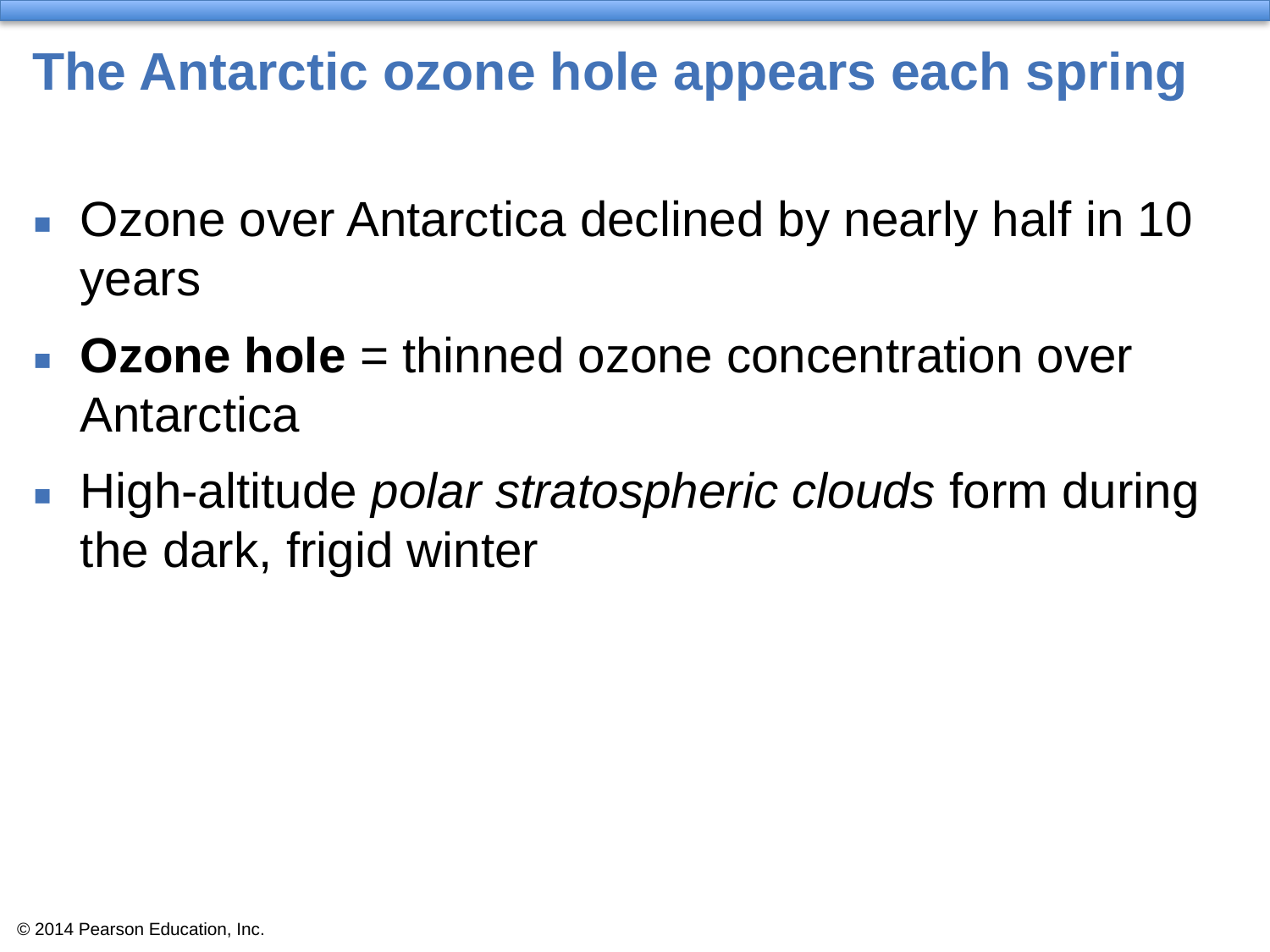

# The Antarctic ozone hole appears each spring
Ozone over Antarctica declined by nearly half in 10 years
Ozone hole = thinned ozone concentration over Antarctica
High-altitude polar stratospheric clouds form during the dark, frigid winter